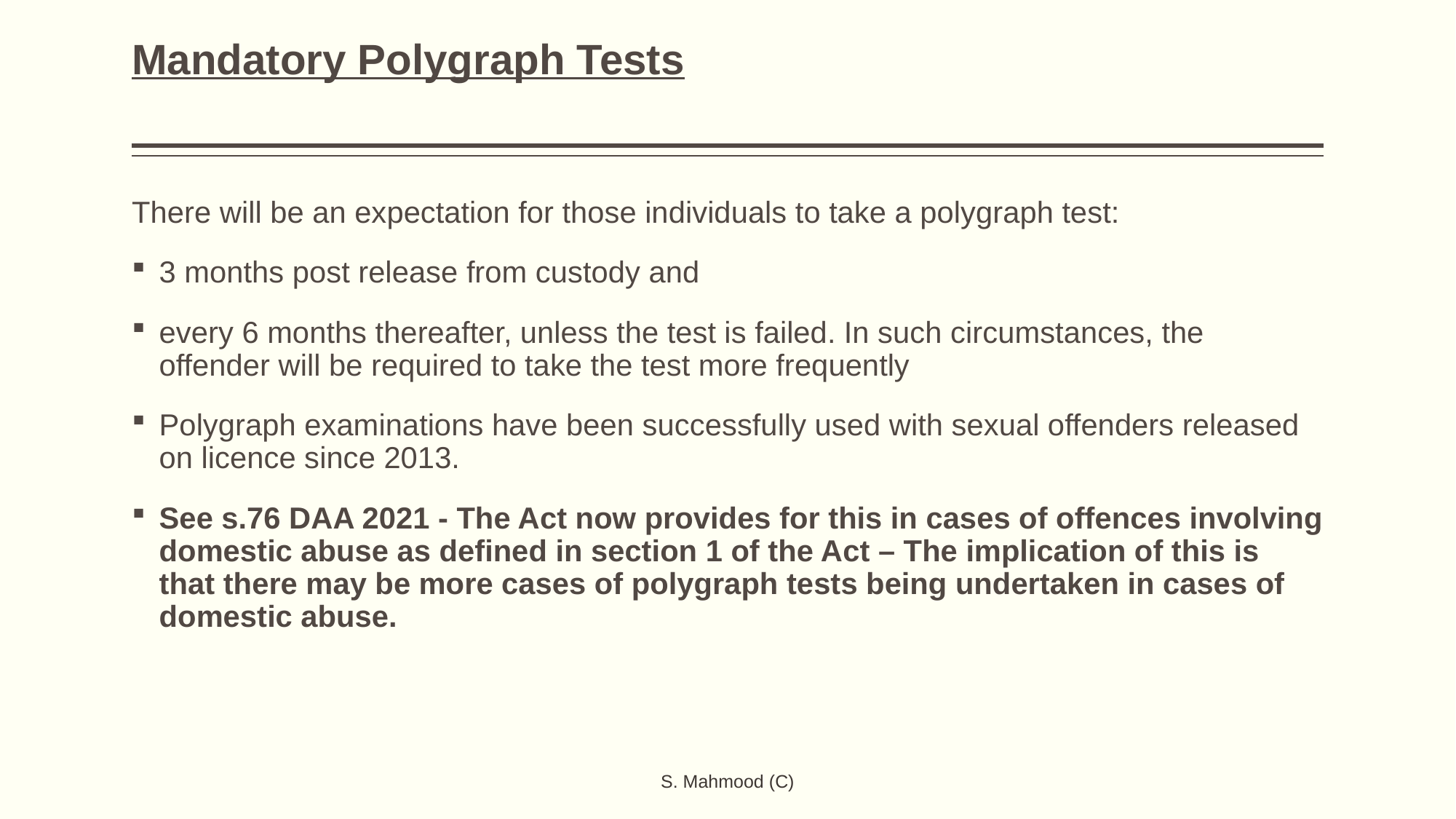

# Mandatory Polygraph Tests
There will be an expectation for those individuals to take a polygraph test:
3 months post release from custody and
every 6 months thereafter, unless the test is failed. In such circumstances, the offender will be required to take the test more frequently
Polygraph examinations have been successfully used with sexual offenders released on licence since 2013.
See s.76 DAA 2021 - The Act now provides for this in cases of offences involving domestic abuse as defined in section 1 of the Act – The implication of this is that there may be more cases of polygraph tests being undertaken in cases of domestic abuse.

S. Mahmood (C)